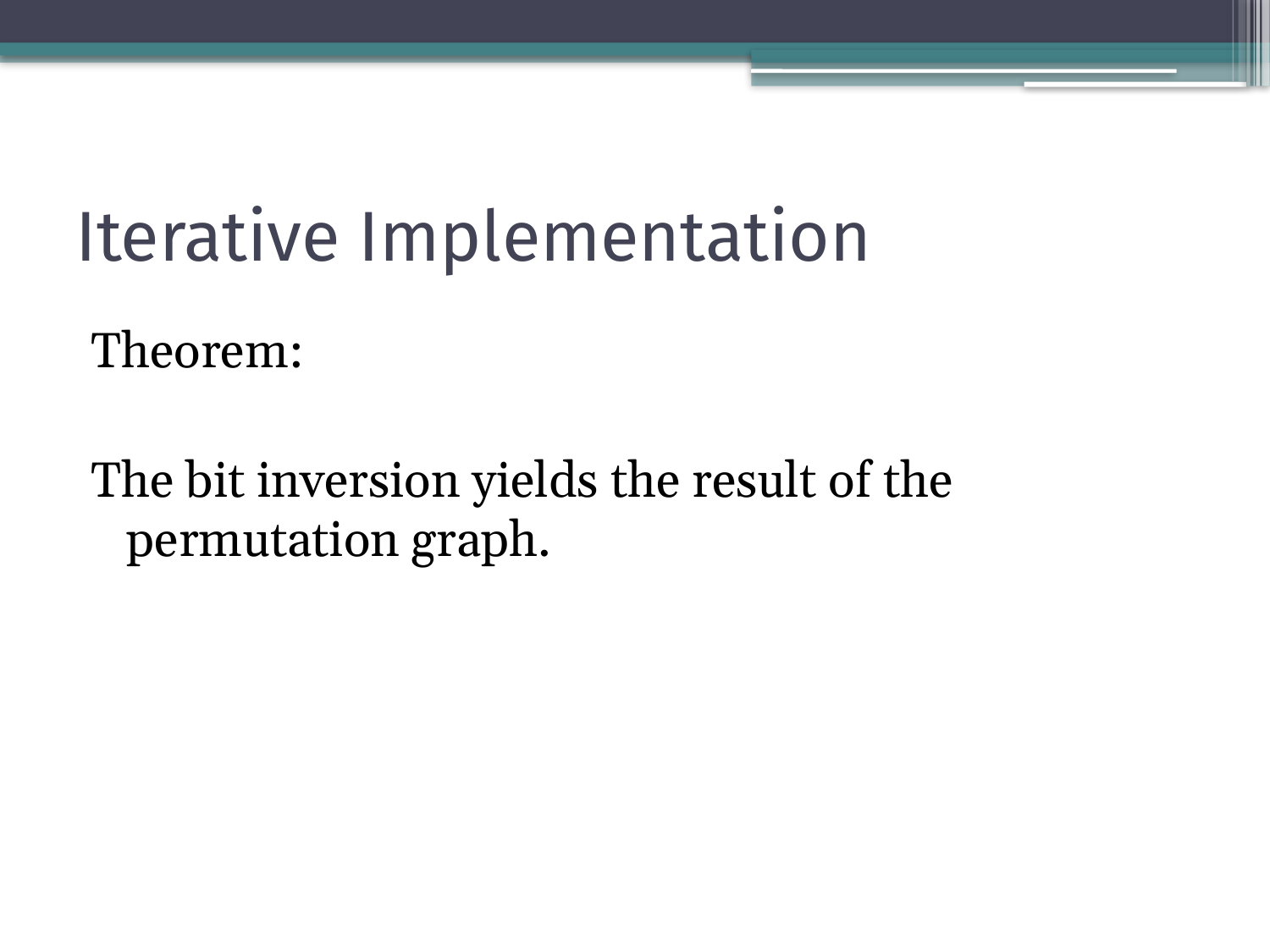

# Iterative Implementation
Theorem:

The bit inversion yields the result of the permutation graph.